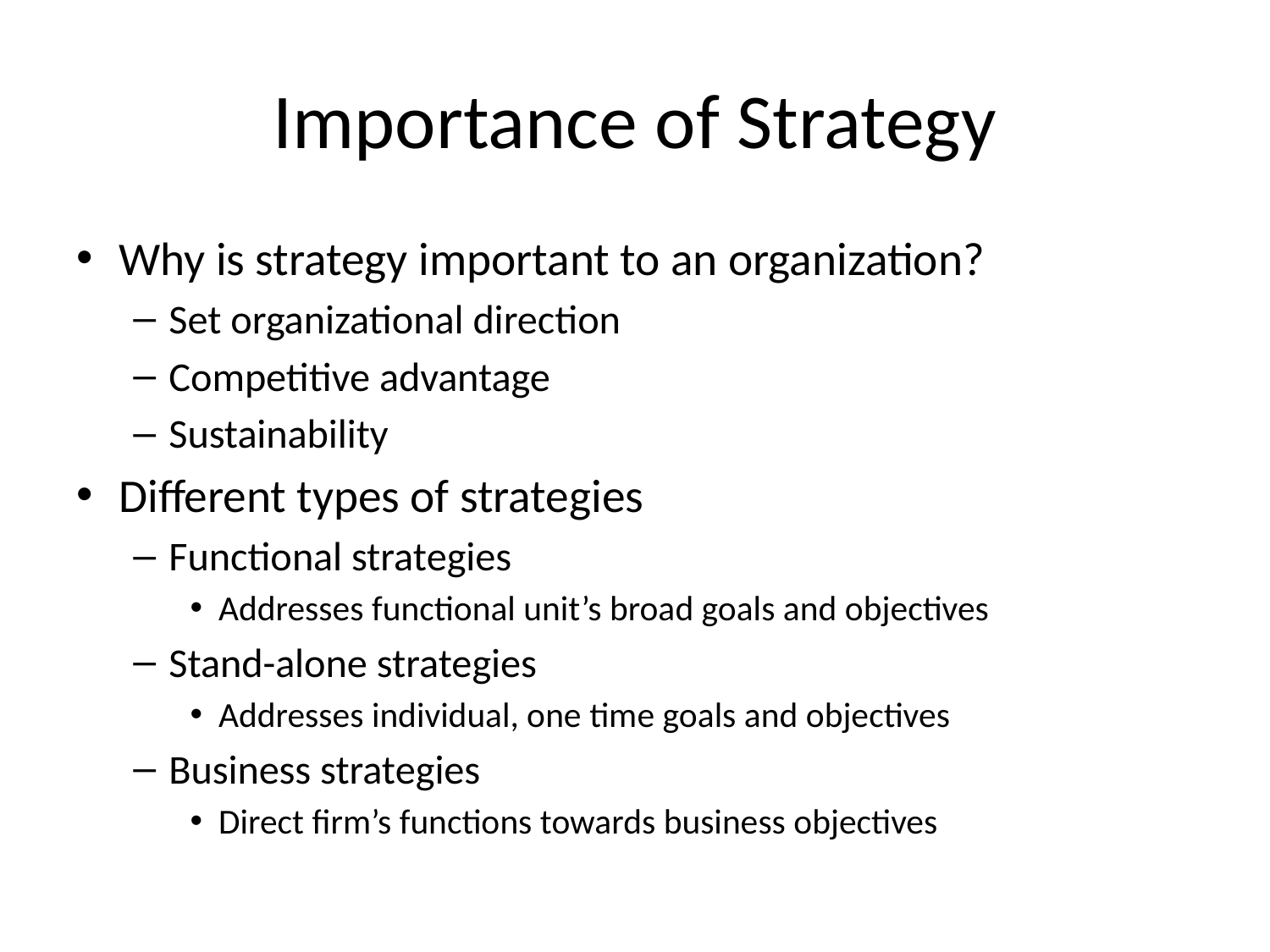

# Importance of Strategy
Why is strategy important to an organization?
Set organizational direction
Competitive advantage
Sustainability
Different types of strategies
Functional strategies
Addresses functional unit’s broad goals and objectives
Stand-alone strategies
Addresses individual, one time goals and objectives
Business strategies
Direct firm’s functions towards business objectives